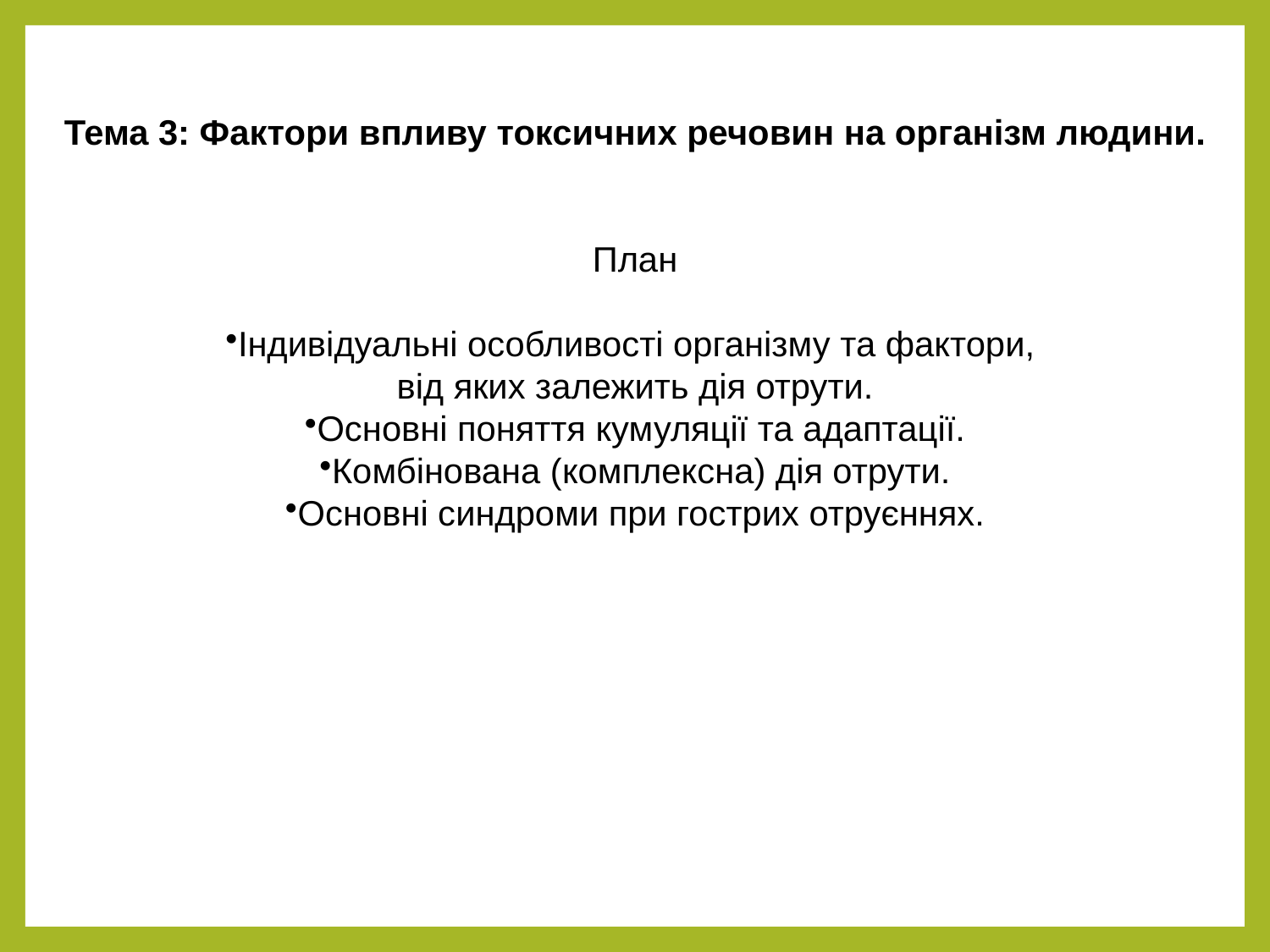

Тема 3: Фактори впливу токсичних речовин на організм людини.

План

Індивідуальні особливості організму та фактори,
від яких залежить дія отрути.
Основні поняття кумуляції та адаптації.
Комбінована (комплексна) дія отрути.
Основні синдроми при гострих отруєннях.